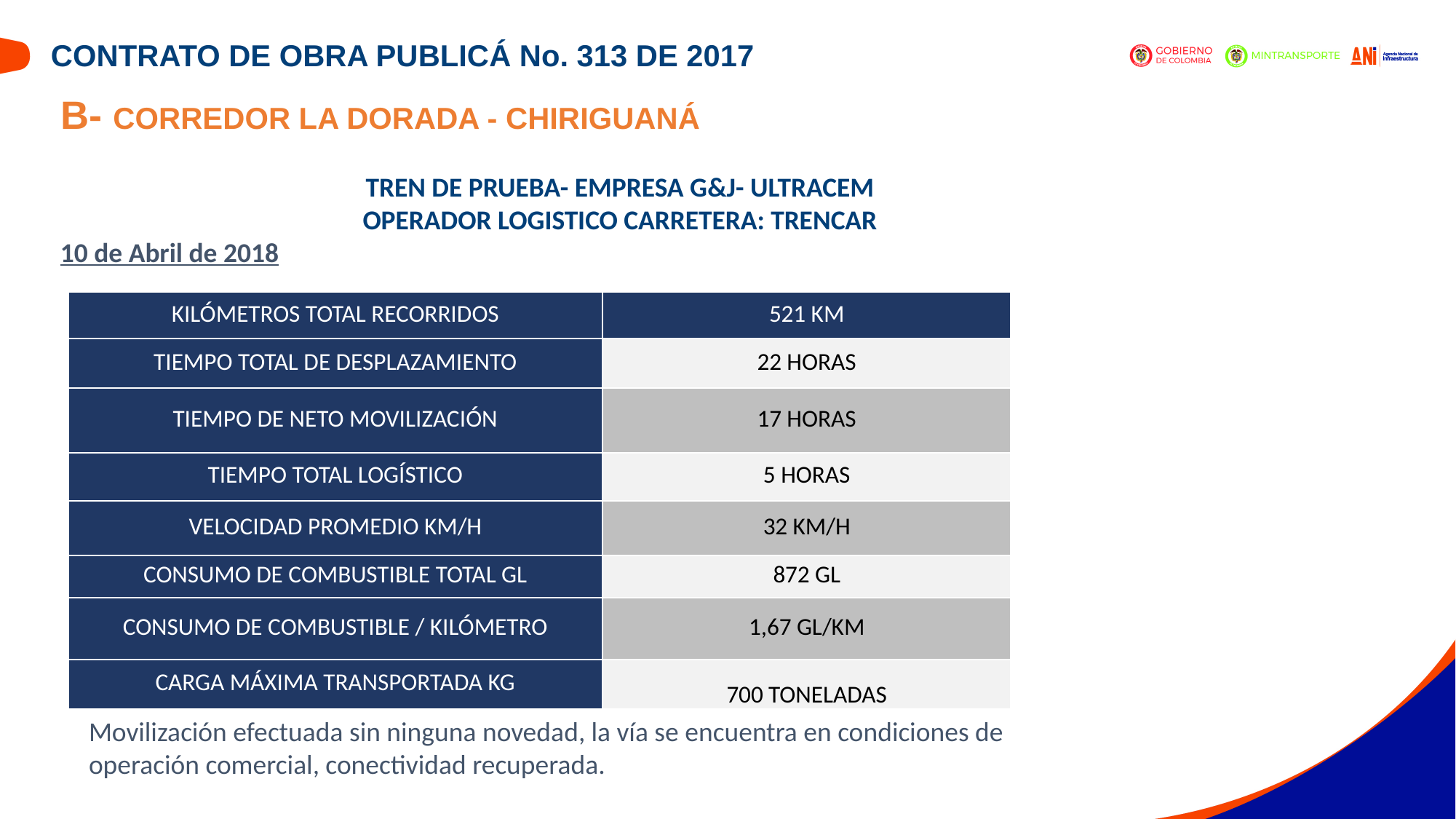

CONTRATO DE OBRA PUBLICÁ No. 313 DE 2017
B- CORREDOR LA DORADA - CHIRIGUANÁ

TREN DE PRUEBA- EMPRESA G&J- ULTRACEM
OPERADOR LOGISTICO CARRETERA: TRENCAR
10 de Abril de 2018

| KILÓMETROS TOTAL RECORRIDOS | 521 KM |
| --- | --- |
| TIEMPO TOTAL DE DESPLAZAMIENTO | 22 HORAS |
| TIEMPO DE NETO MOVILIZACIÓN | 17 HORAS |
| TIEMPO TOTAL LOGÍSTICO | 5 HORAS |
| VELOCIDAD PROMEDIO KM/H | 32 KM/H |
| CONSUMO DE COMBUSTIBLE TOTAL GL | 872 GL |
| CONSUMO DE COMBUSTIBLE / KILÓMETRO | 1,67 GL/KM |
| CARGA MÁXIMA TRANSPORTADA KG | 700 TONELADAS |

Movilización efectuada sin ninguna novedad, la vía se encuentra en condiciones de operación comercial, conectividad recuperada.